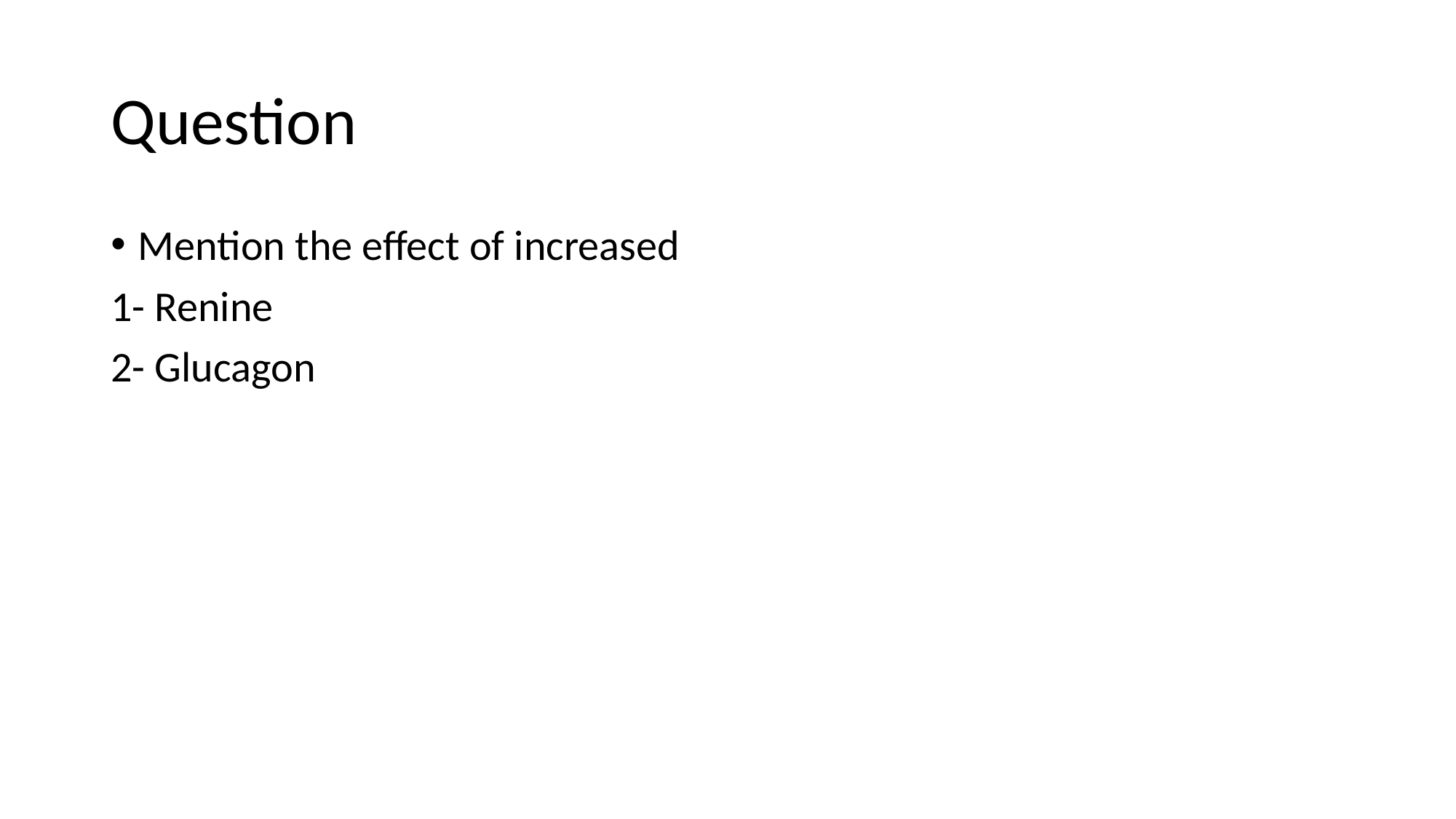

# Question
Mention the effect of increased
1- Renine
2- Glucagon